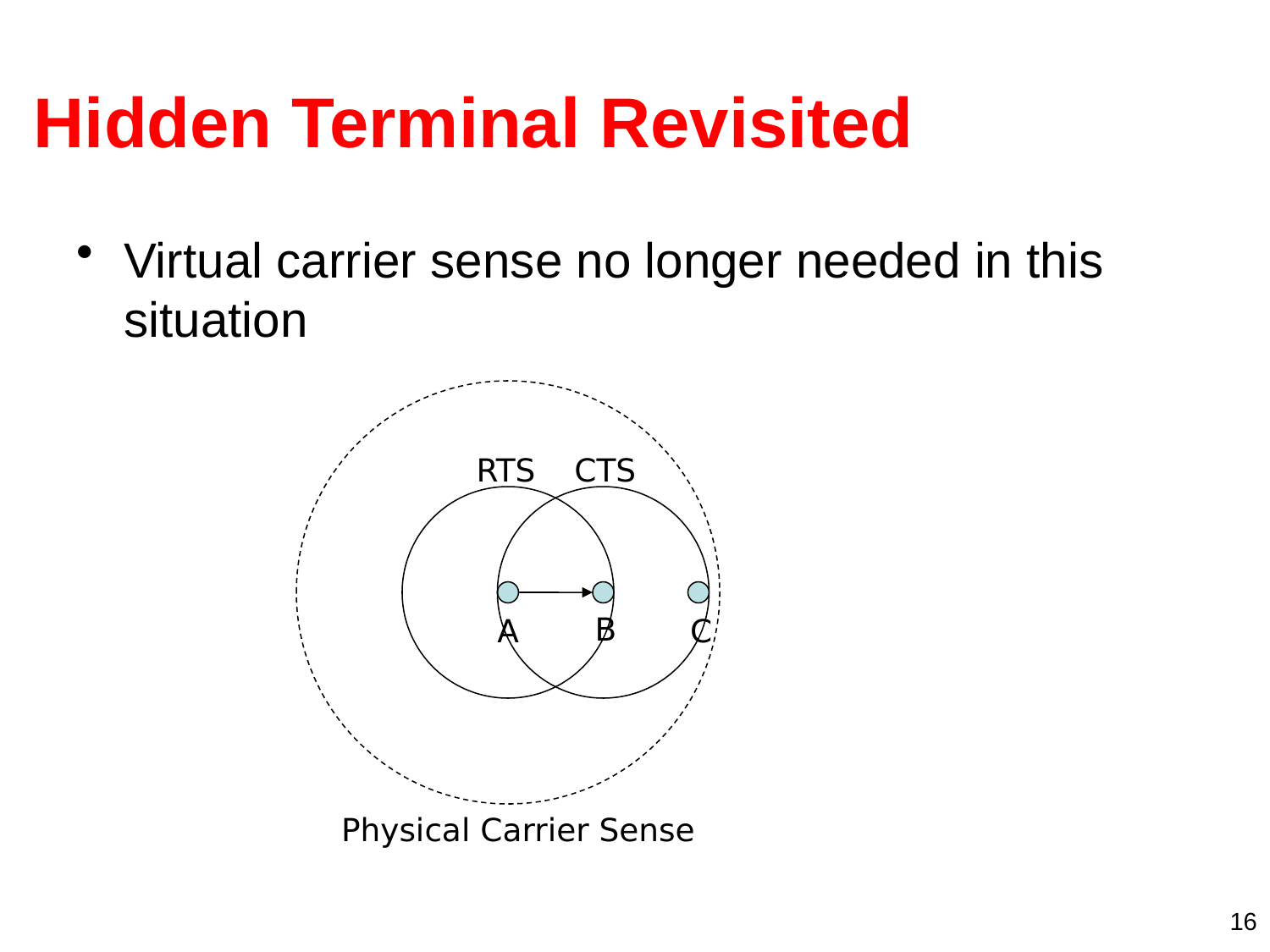

# Hidden Terminal Revisited
Virtual carrier sense no longer needed in this situation

RTS
CTS

B
A
C
Physical Carrier Sense
16